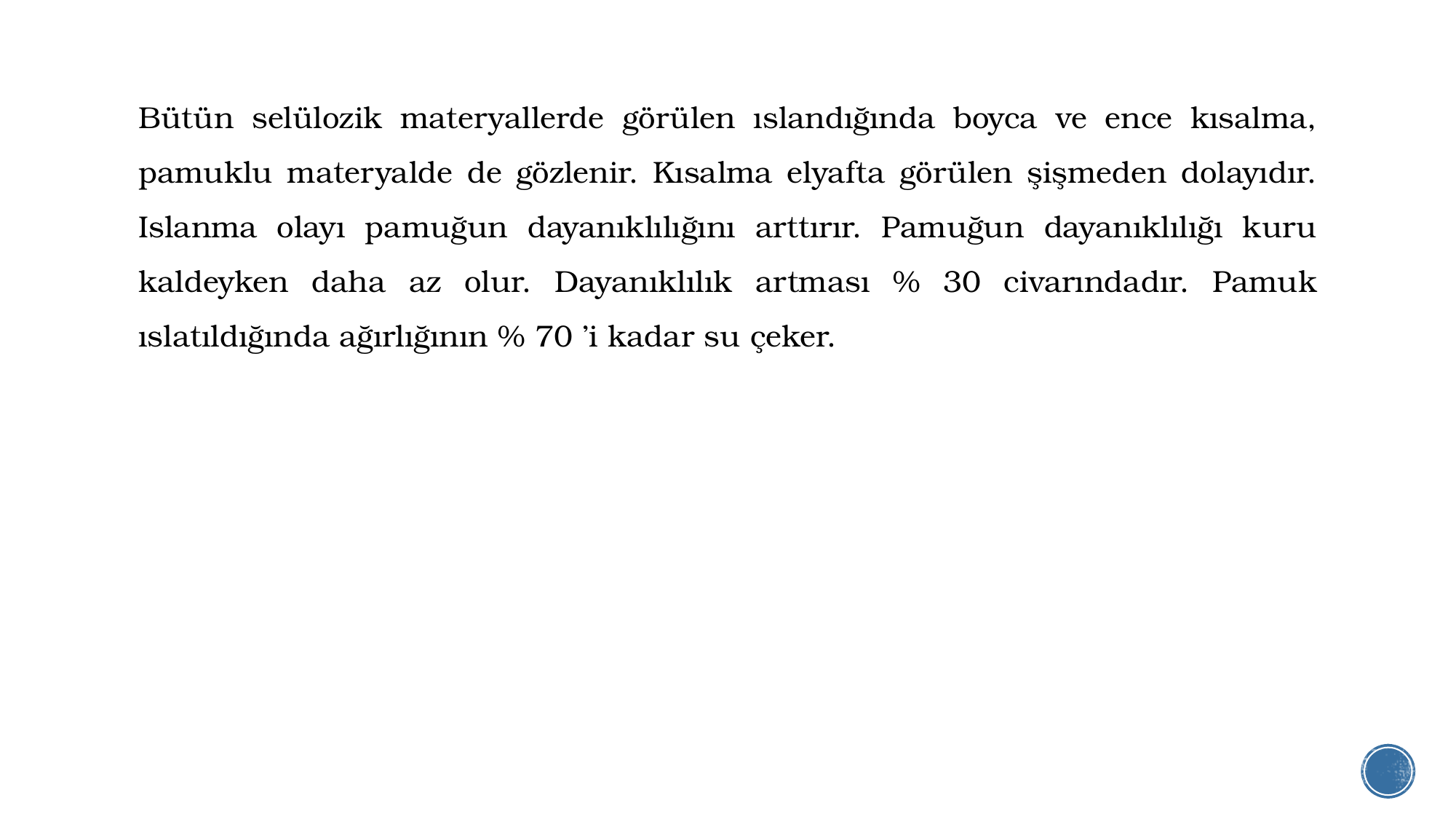

Bütün selülozik materyallerde görülen ıslandığında boyca ve ence kısalma, pamuklu materyalde de gözlenir. Kısalma elyafta görülen şişmeden dolayıdır. Islanma olayı pamuğun dayanıklılığını arttırır. Pamuğun dayanıklılığı kuru kaldeyken daha az olur. Dayanıklılık artması % 30 civarındadır. Pamuk ıslatıldığında ağırlığının % 70 ’i kadar su çeker.